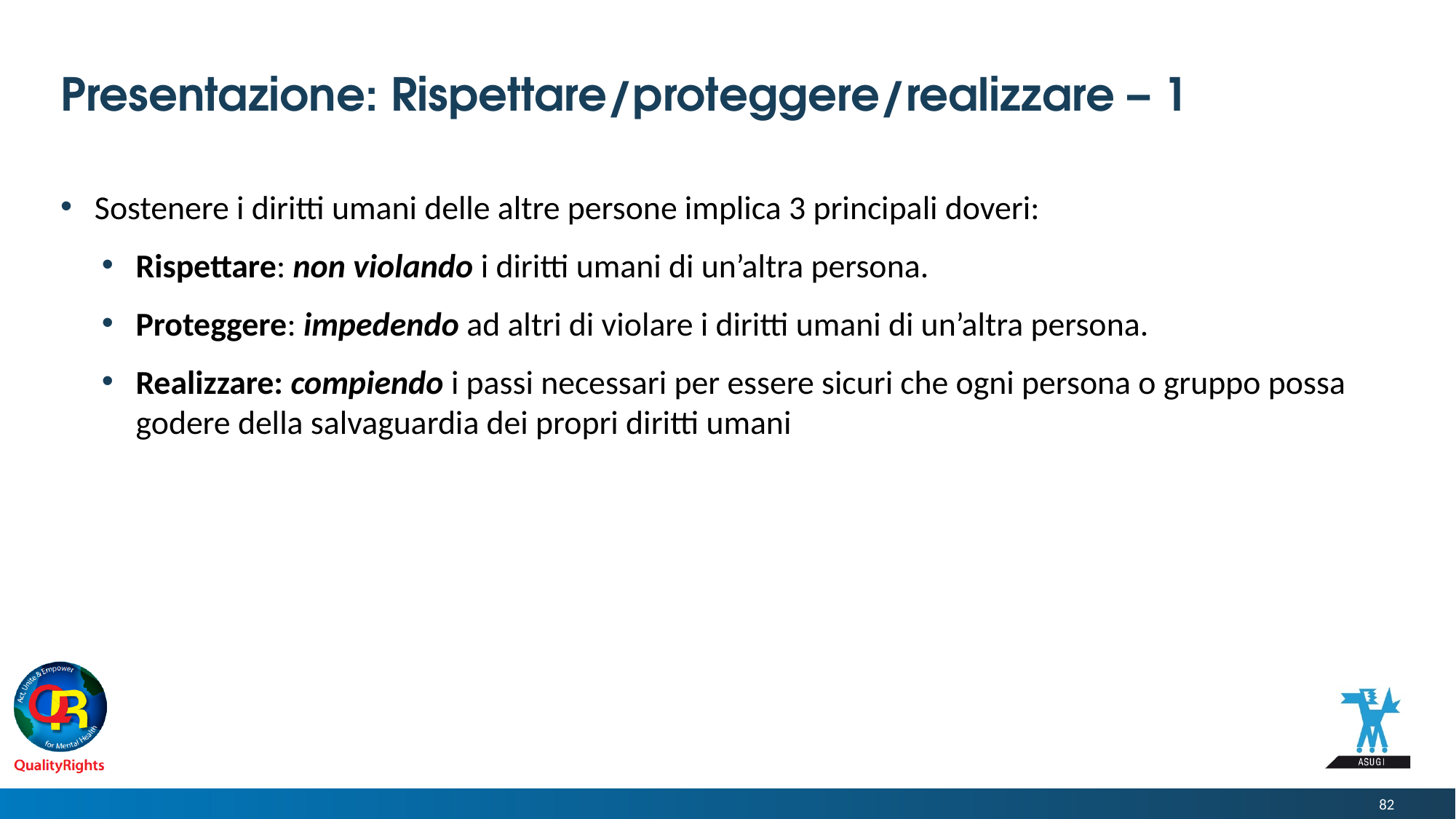

# Presentazione: Rispettare/proteggere/realizzare – 1
Sostenere i diritti umani delle altre persone implica 3 principali doveri:
Rispettare: non violando i diritti umani di un’altra persona.
Proteggere: impedendo ad altri di violare i diritti umani di un’altra persona.
Realizzare: compiendo i passi necessari per essere sicuri che ogni persona o gruppo possa godere della salvaguardia dei propri diritti umani
82